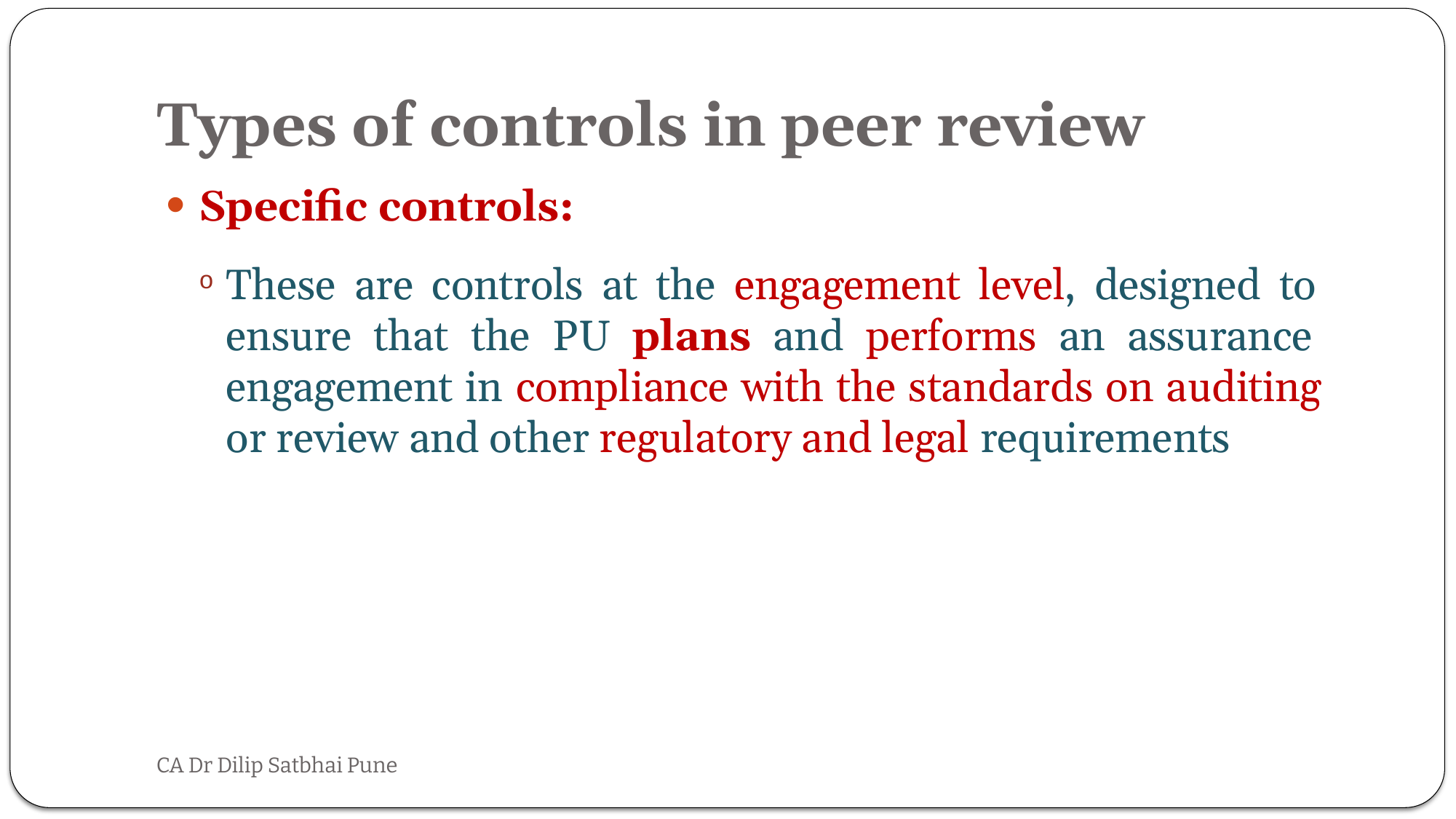

# Types of controls in peer review
Specific controls:
These are controls at the engagement level, designed to  ensure that the PU plans and performs an assurance  engagement in compliance with the standards on auditing  or review and other regulatory and legal requirements

CA Dr Dilip Satbhai Pune